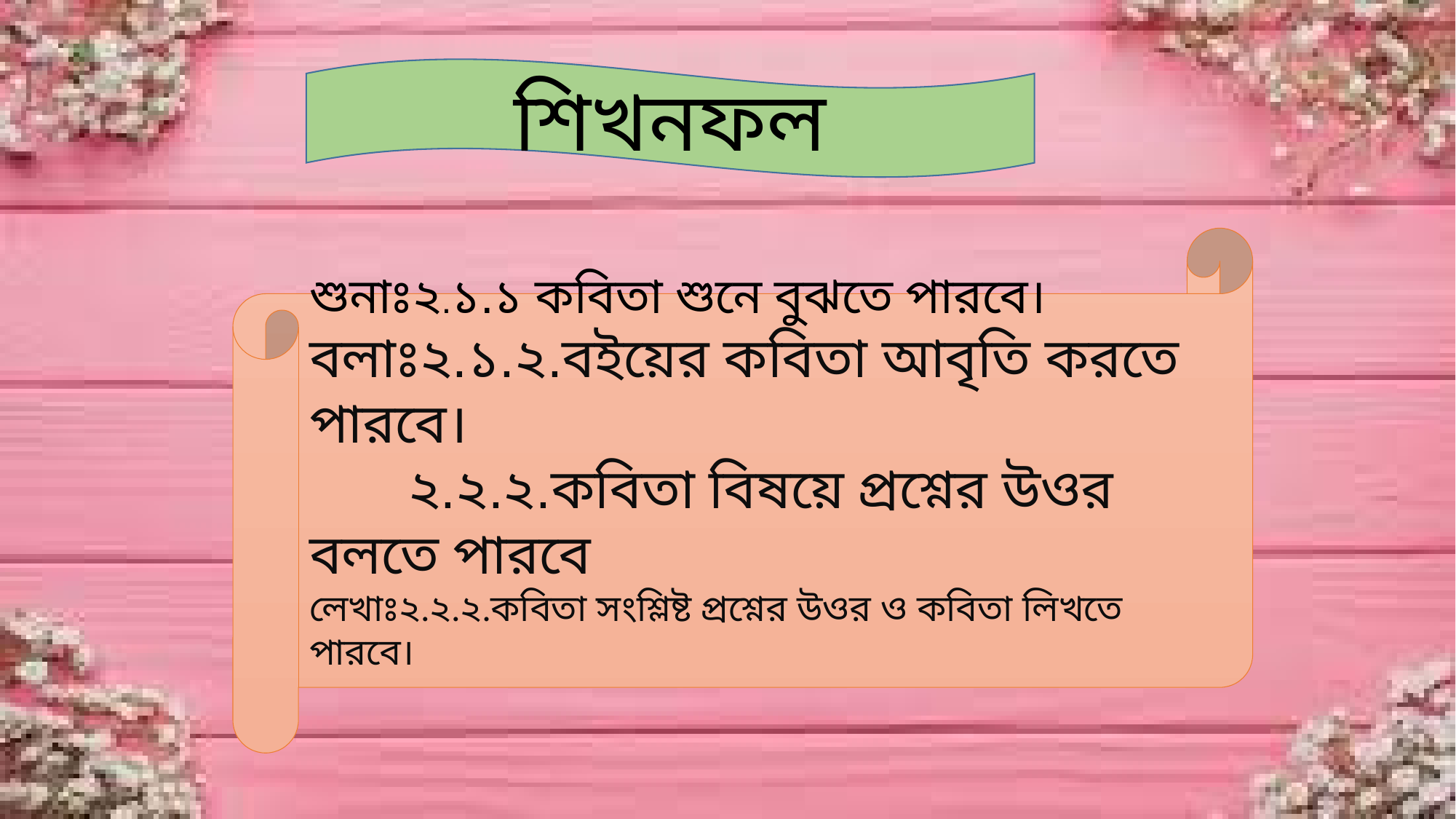

শিখনফল
শুনাঃ২.১.১ কবিতা শুনে বুঝতে পারবে।
বলাঃ২.১.২.বইয়ের কবিতা আবৃতি করতে পারবে।
       ২.২.২.কবিতা বিষয়ে প্রশ্নের উওর বলতে পারবে
লেখাঃ২.২.২.কবিতা সংশ্লিষ্ট প্রশ্নের উওর ও কবিতা লিখতে পারবে।